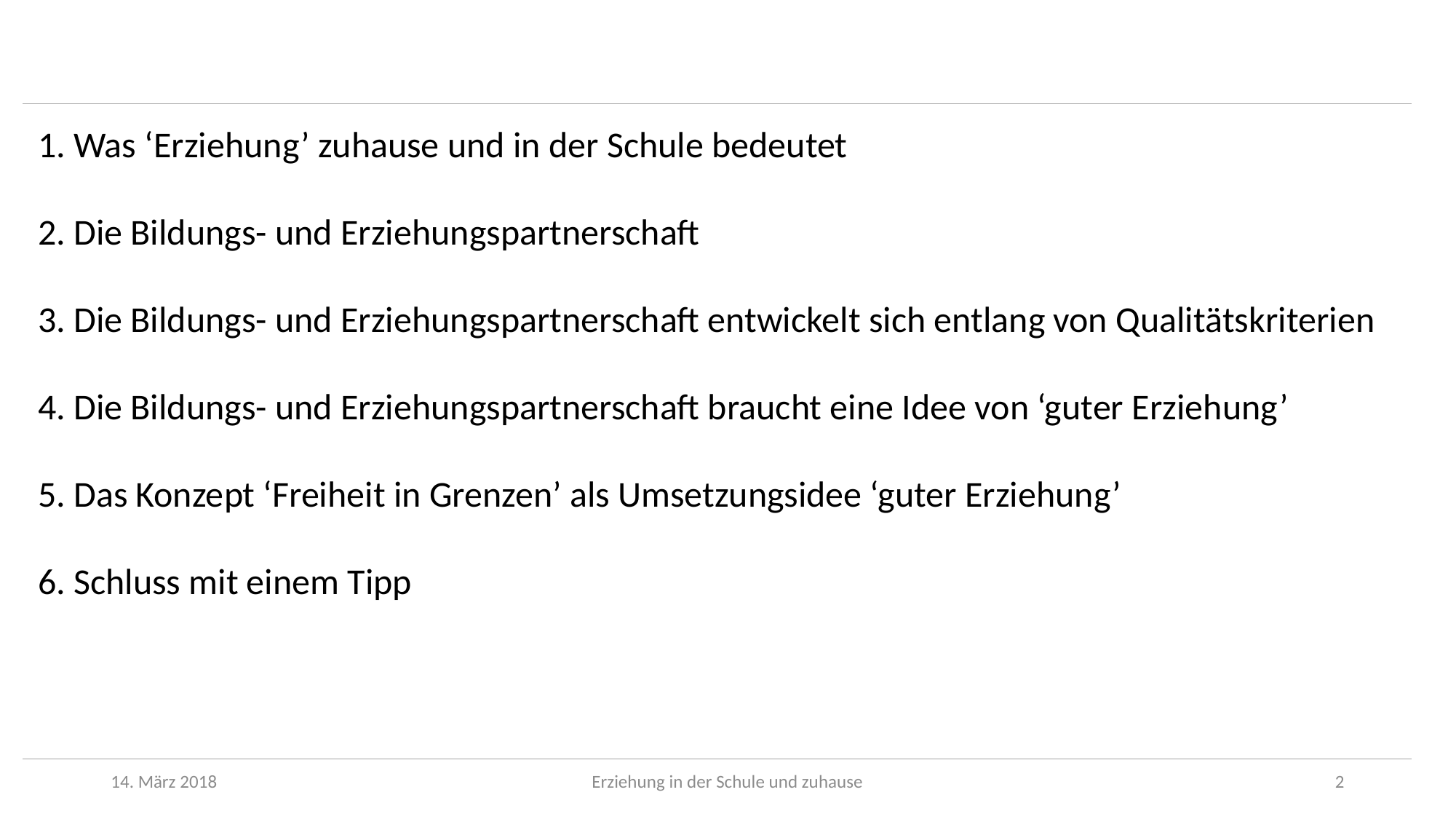

1. Was ‘Erziehung’ zuhause und in der Schule bedeutet

2. Die Bildungs- und Erziehungspartnerschaft

3. Die Bildungs- und Erziehungspartnerschaft entwickelt sich entlang von Qualitätskriterien

4. Die Bildungs- und Erziehungspartnerschaft braucht eine Idee von ‘guter Erziehung’

5. Das Konzept ‘Freiheit in Grenzen’ als Umsetzungsidee ‘guter Erziehung’

6. Schluss mit einem Tipp
14. März 2018
Erziehung in der Schule und zuhause
2